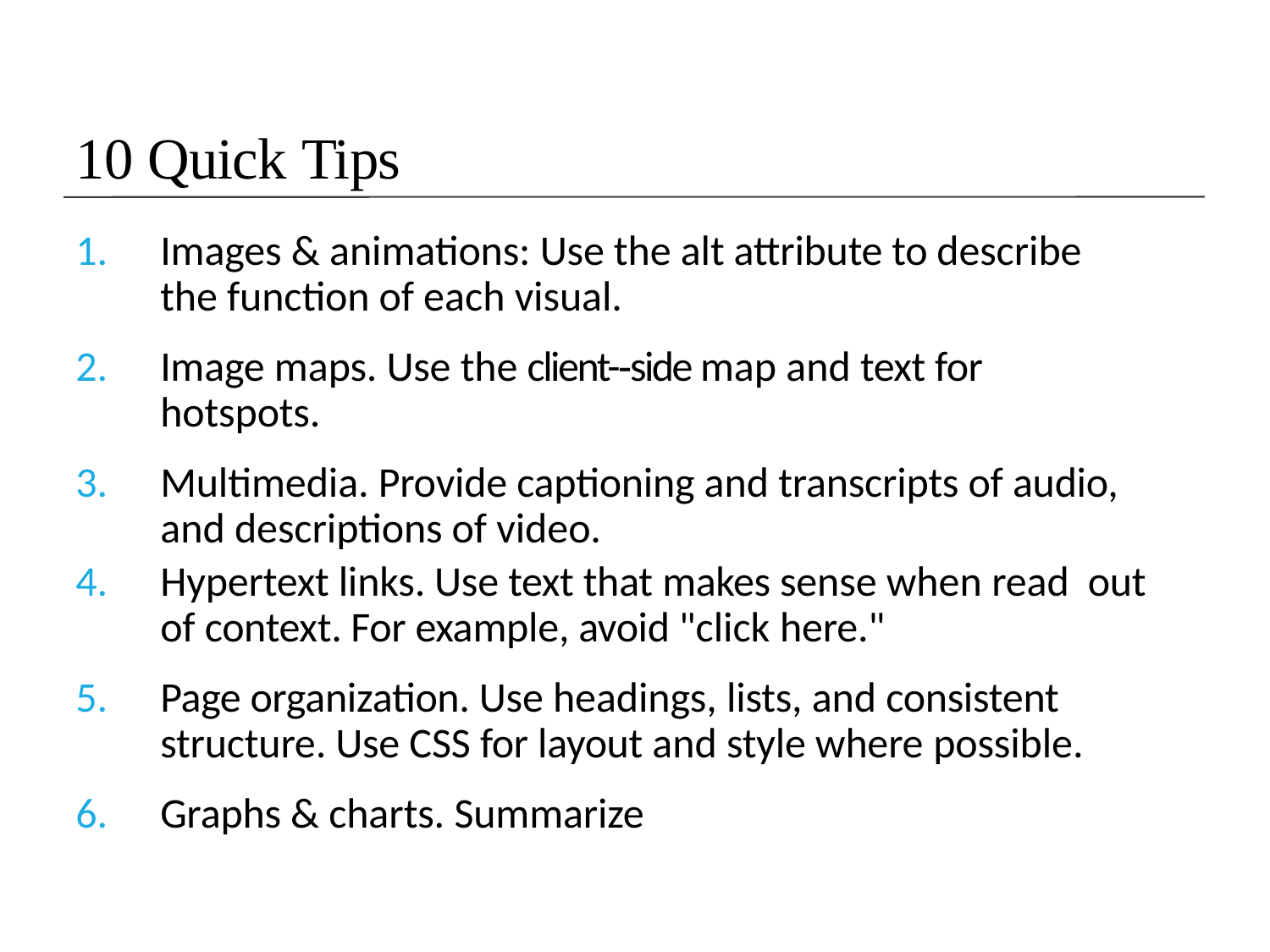

# 10 Quick Tips
Images & animations: Use the alt attribute to describe  the function of each visual.
Image maps. Use the client-­‐side map and text for  hotspots.
Multimedia. Provide captioning and transcripts of audio,  and descriptions of video.
Hypertext links. Use text that makes sense when read  out of context. For example, avoid "click here."
Page organization. Use headings, lists, and consistent  structure. Use CSS for layout and style where possible.
Graphs & charts. Summarize